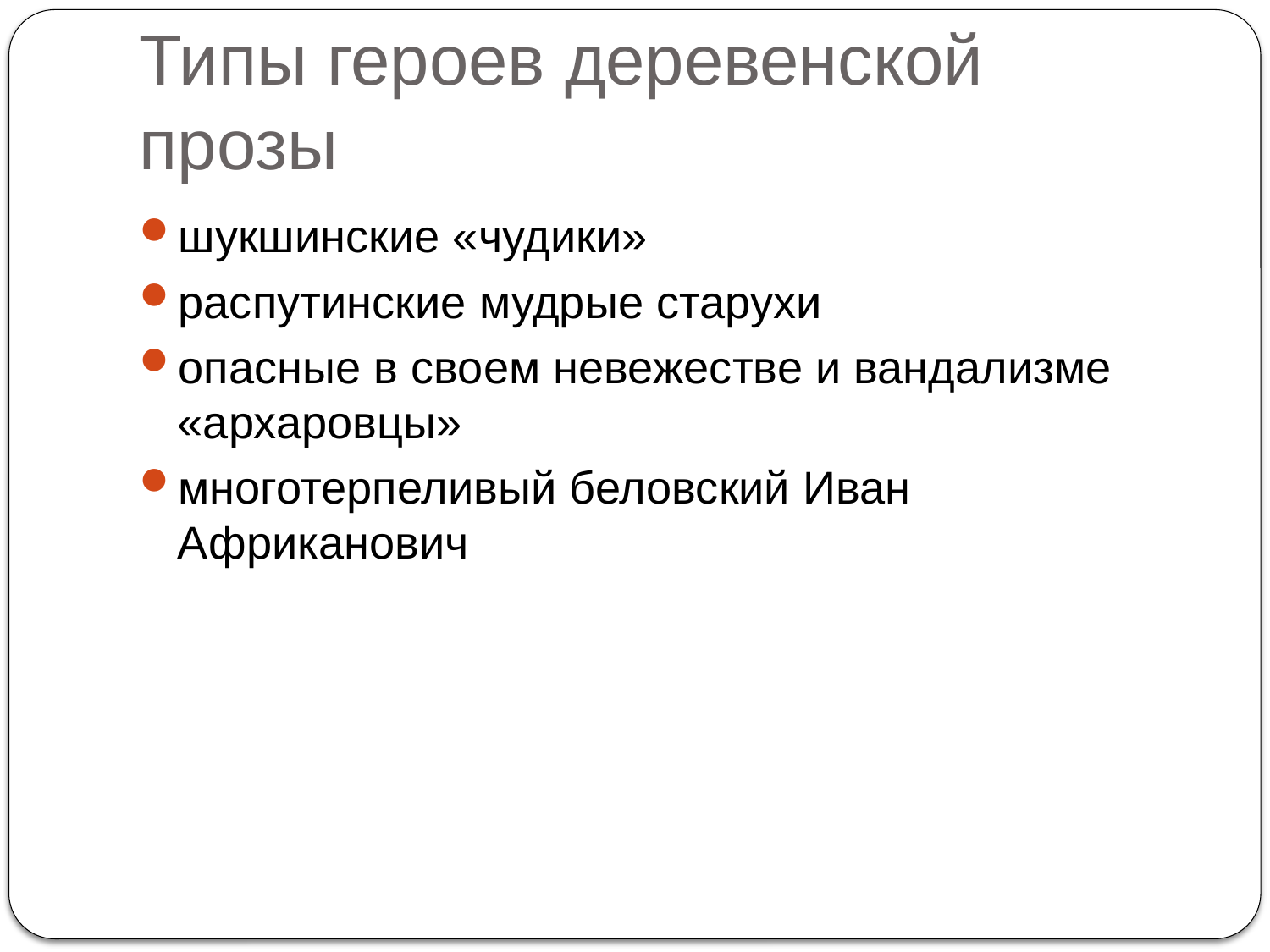

# Типы героев деревенской прозы
шукшинские «чудики»
распутинские мудрые старухи
опасные в своем невежестве и вандализме «архаровцы»
многотерпеливый беловский Иван Африканович